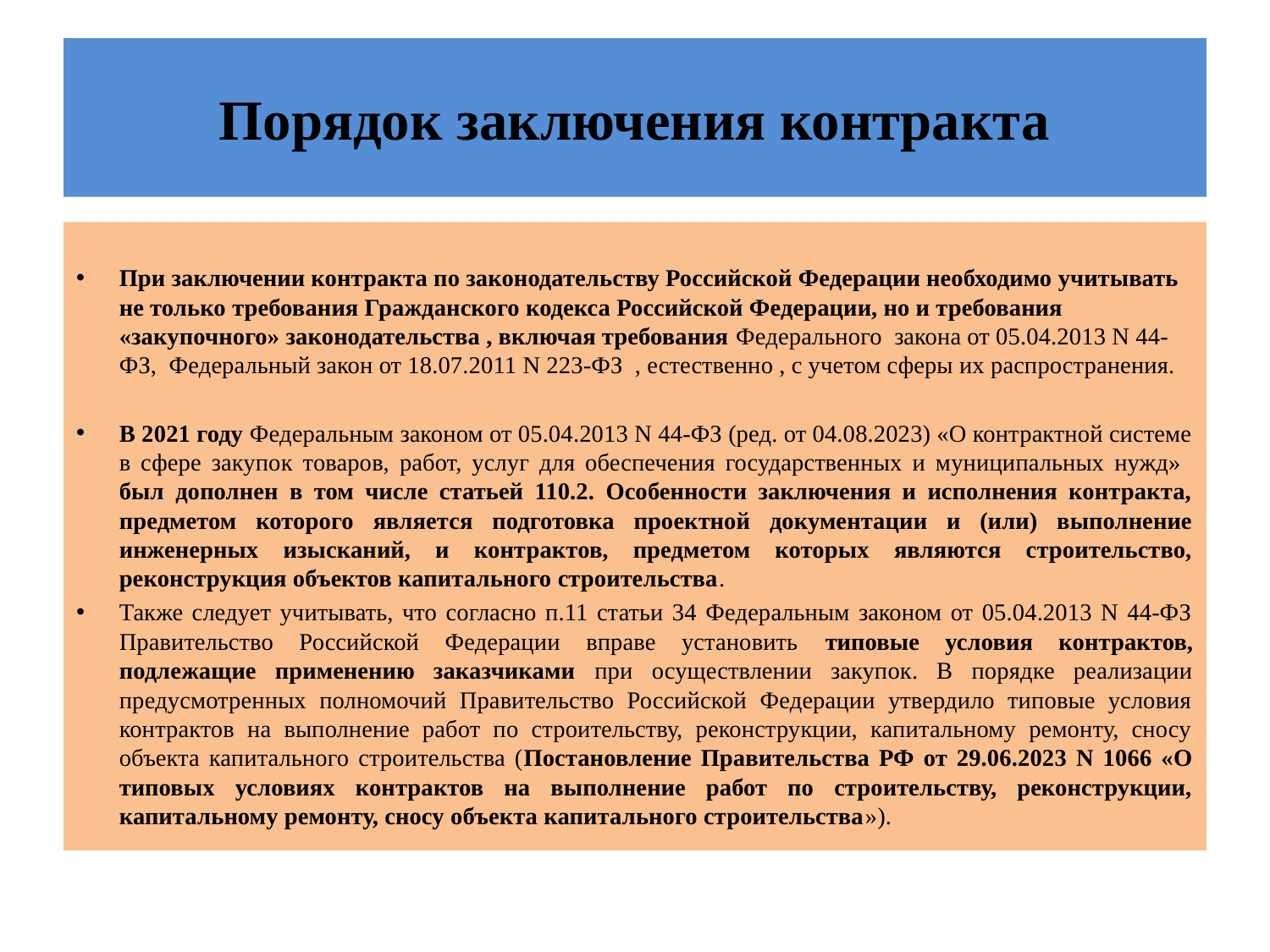

# Порядок заключения контракта

При заключении контракта по законодательству Российской Федерации необходимо учитывать не только требования Гражданского кодекса Российской Федерации, но и требования «закупочного» законодательства , включая требования Федерального  закона от 05.04.2013 N 44-ФЗ,  Федеральный закон от 18.07.2011 N 223-ФЗ  , естественно , с учетом сферы их распространения.

В 2021 году Федеральным законом от 05.04.2013 N 44-ФЗ (ред. от 04.08.2023) «О контрактной системе в сфере закупок товаров, работ, услуг для обеспечения государственных и муниципальных нужд»  был дополнен в том числе статьей 110.2. Особенности заключения и исполнения контракта, предметом которого является подготовка проектной документации и (или) выполнение инженерных изысканий, и контрактов, предметом которых являются строительство, реконструкция объектов капитального строительства.
Также следует учитывать, что согласно п.11 статьи 34 Федеральным законом от 05.04.2013 N 44-ФЗ Правительство Российской Федерации вправе установить типовые условия контрактов, подлежащие применению заказчиками при осуществлении закупок. В порядке реализации предусмотренных полномочий Правительство Российской Федерации утвердило типовые условия контрактов на выполнение работ по строительству, реконструкции, капитальному ремонту, сносу объекта капитального строительства (Постановление Правительства РФ от 29.06.2023 N 1066 «О типовых условиях контрактов на выполнение работ по строительству, реконструкции, капитальному ремонту, сносу объекта капитального строительства»).